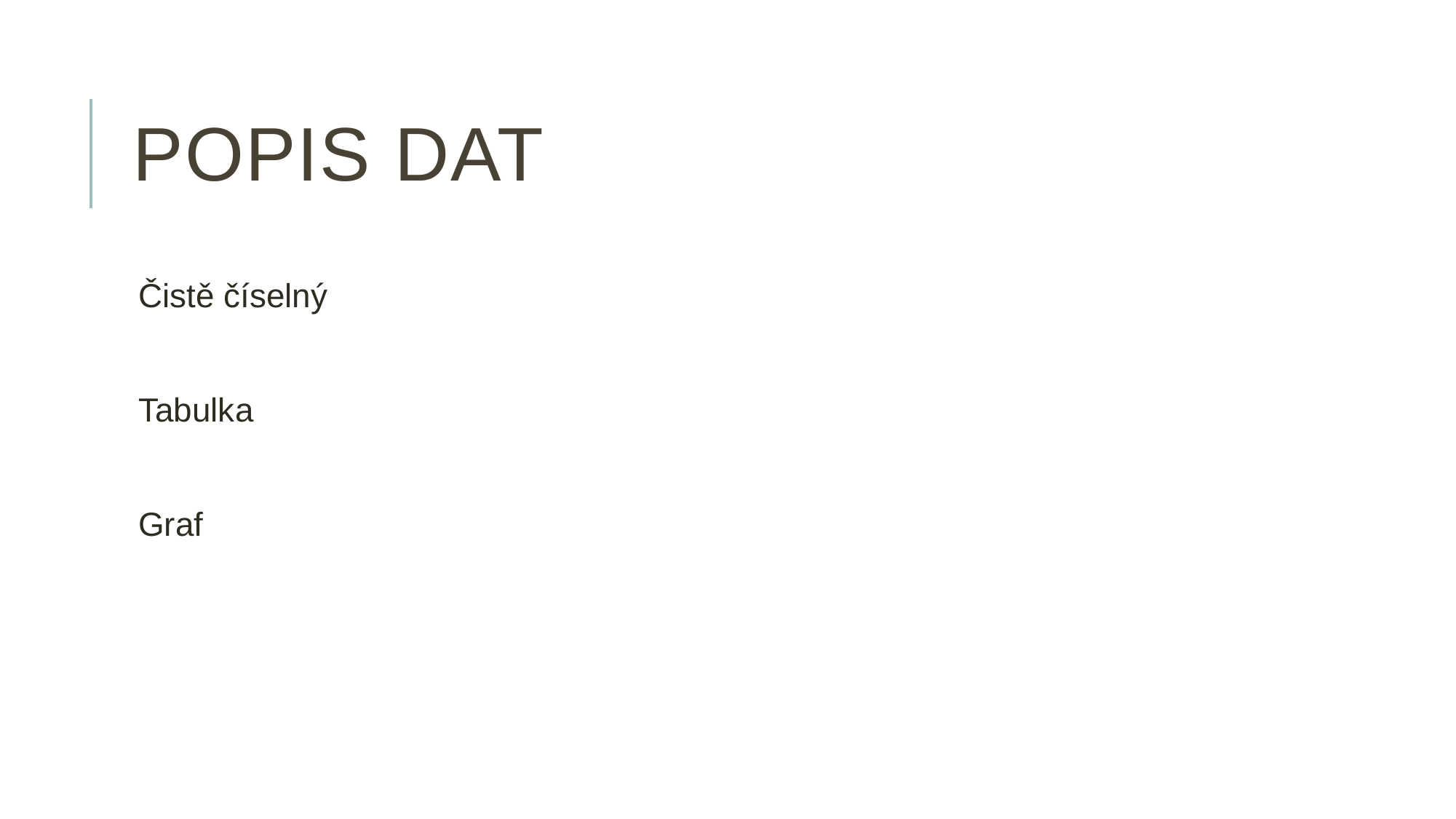

# POPIS DAT
Čistě číselný

Tabulka

Graf